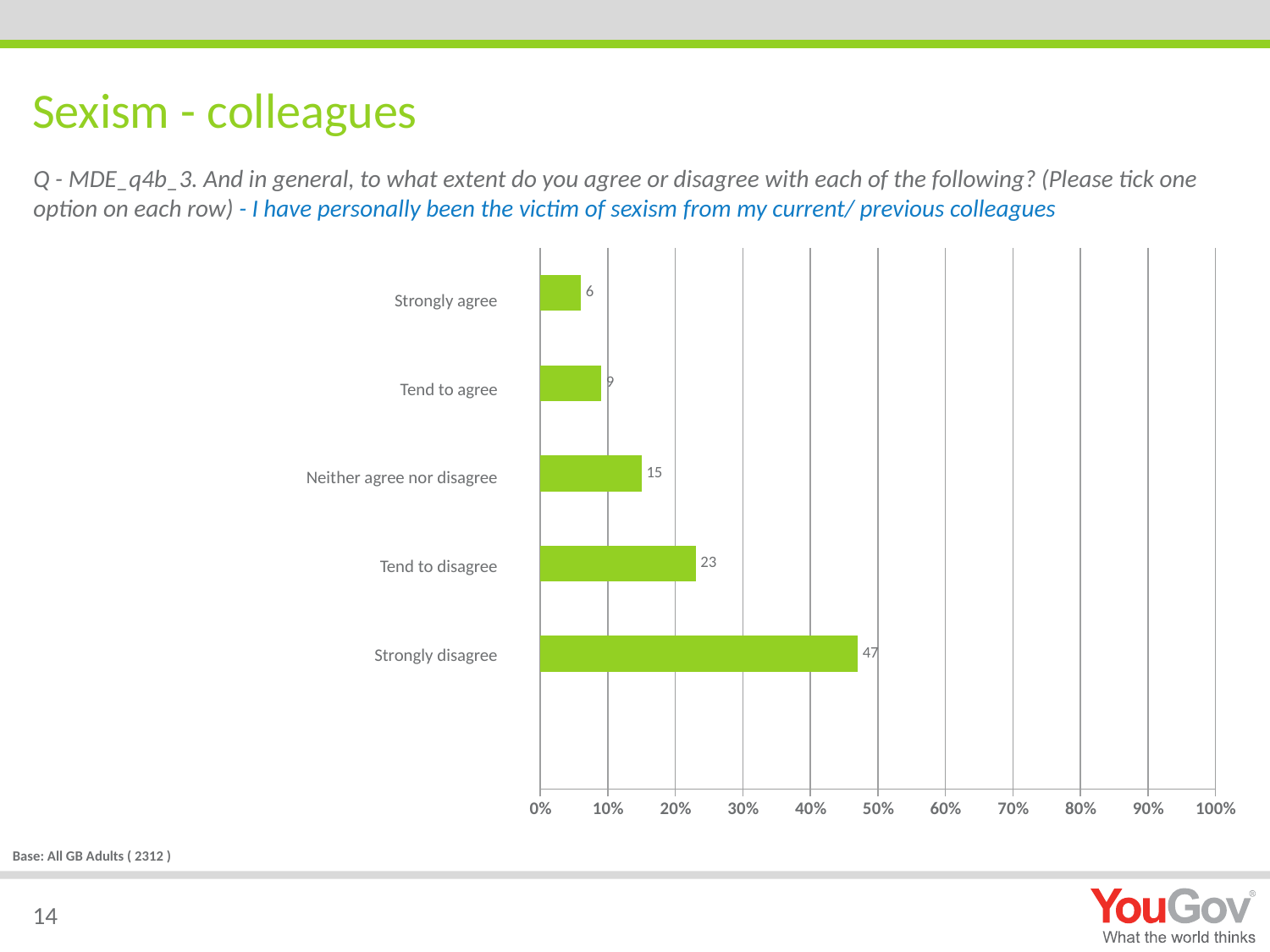

# Sexism - colleagues
Q - MDE_q4b_3. And in general, to what extent do you agree or disagree with each of the following? (Please tick one option on each row) - I have personally been the victim of sexism from my current/ previous colleagues

### Chart

| Category | Base |
|---|---|
| Not applicable - I don't work/ have never worked | None |
| Strongly disagree | 47.0 |
| Tend to disagree | 23.0 |
| Neither agree nor disagree | 15.0 |
| Tend to agree | 9.0 |
| Strongly agree | 6.0 |
Strongly agree
Tend to agree
Neither agree nor disagree
Tend to disagree
Strongly disagree
Base: All GB Adults ( 2312 )
14